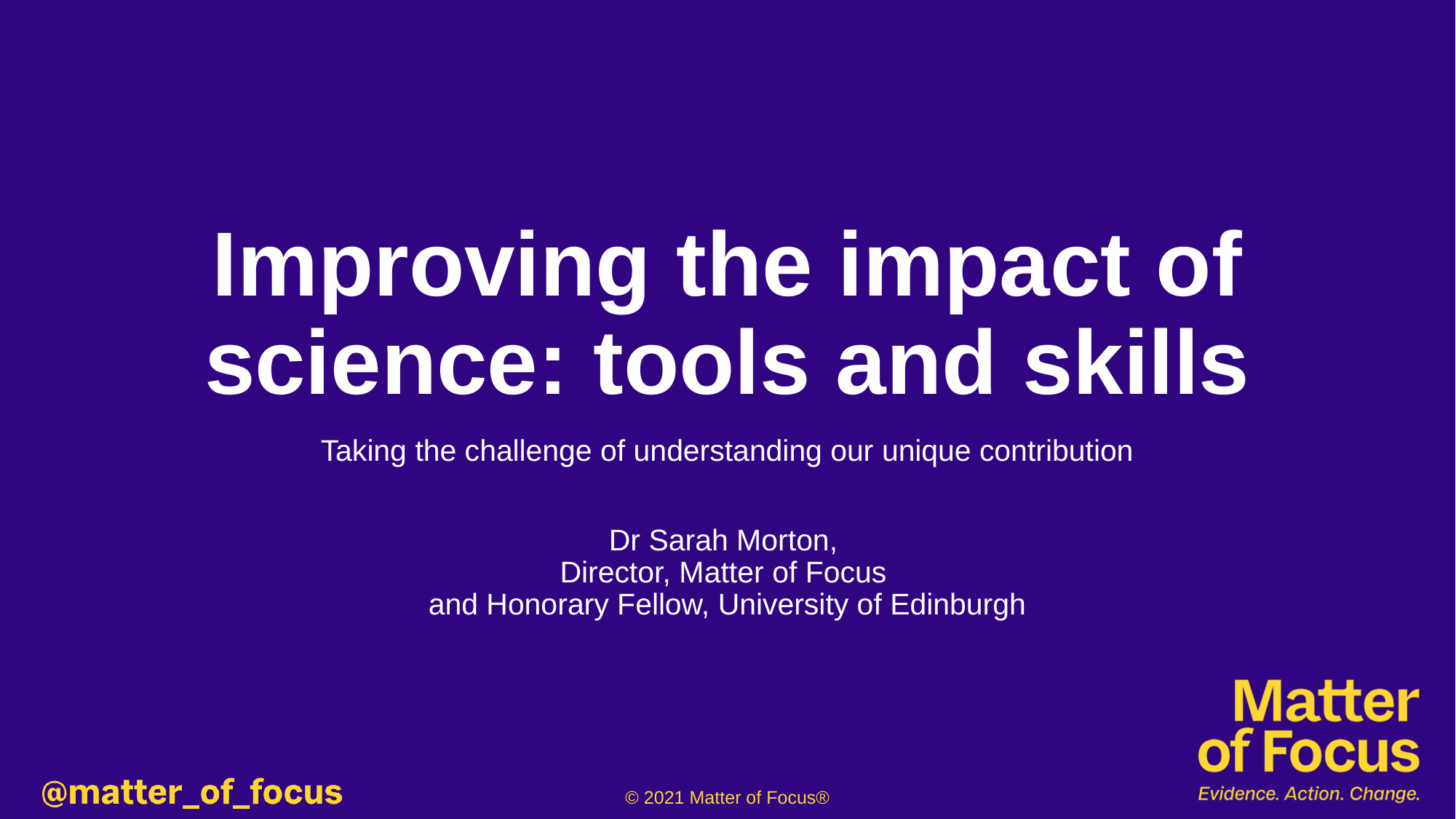

# Improving the impact of science: tools and skills
Taking the challenge of understanding our unique contribution

Dr Sarah Morton,
Director, Matter of Focus
and Honorary Fellow, University of Edinburgh
© 2021 Matter of Focus®